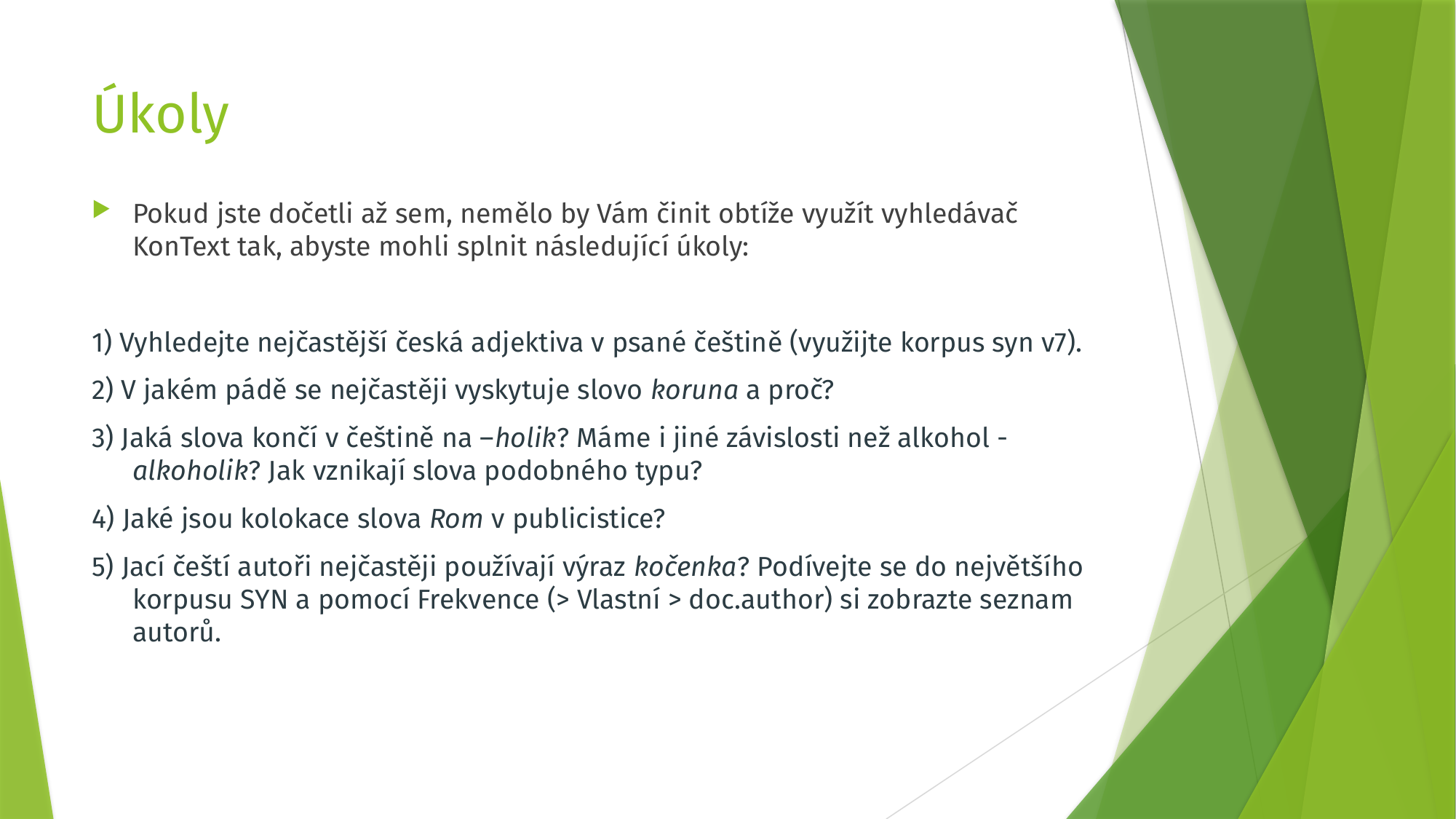

# Úkoly
Pokud jste dočetli až sem, nemělo by Vám činit obtíže využít vyhledávač KonText tak, abyste mohli splnit následující úkoly:

1) Vyhledejte nejčastější česká adjektiva v psané češtině (využijte korpus syn v7).
2) V jakém pádě se nejčastěji vyskytuje slovo koruna a proč?
3) Jaká slova končí v češtině na –holik? Máme i jiné závislosti než alkohol - alkoholik? Jak vznikají slova podobného typu?
4) Jaké jsou kolokace slova Rom v publicistice?
5) Jací čeští autoři nejčastěji používají výraz kočenka? Podívejte se do největšího korpusu SYN a pomocí Frekvence (> Vlastní > doc.author) si zobrazte seznam autorů.